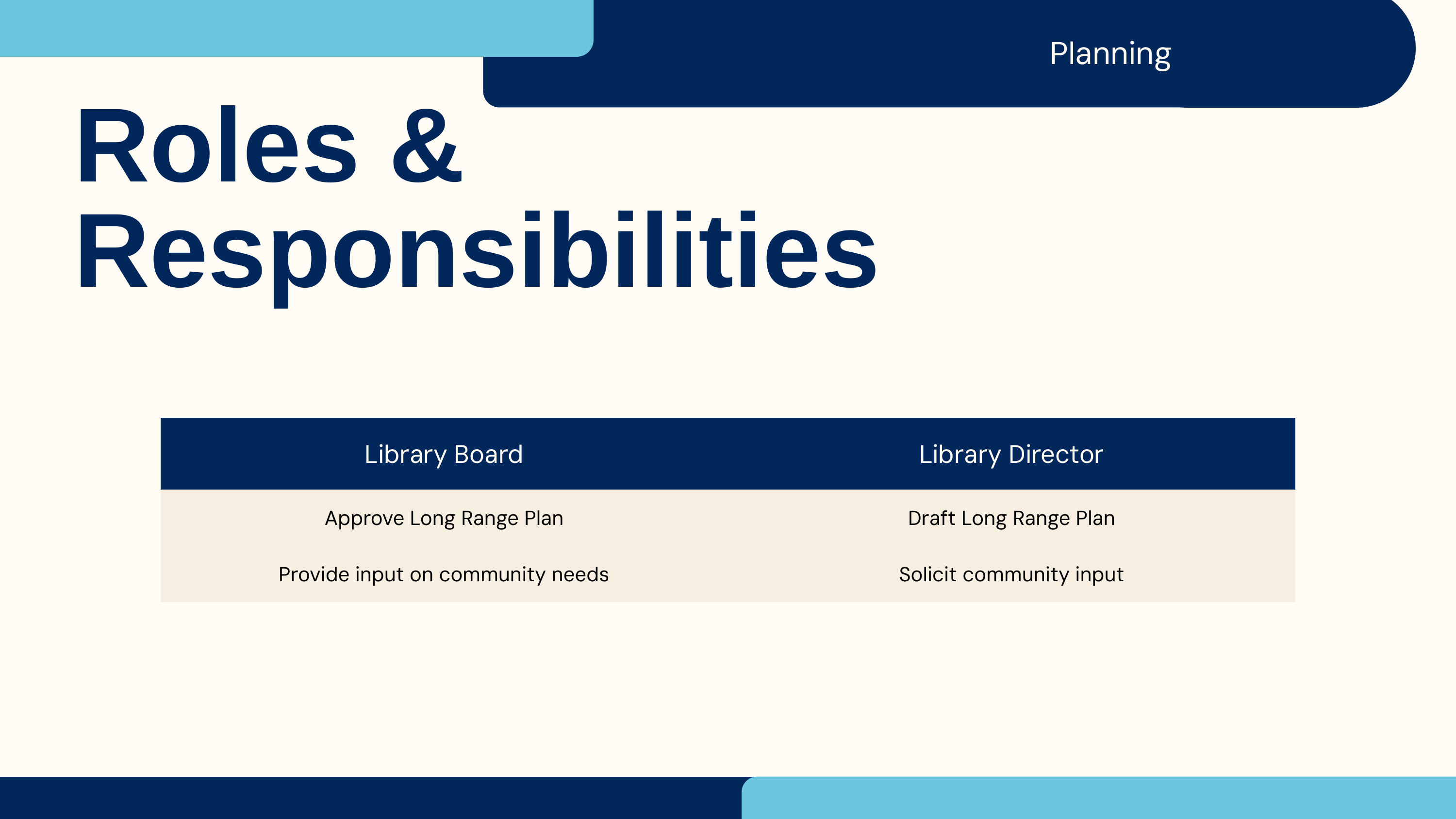

Planning
Roles & Responsibilities
| Library Board | Library Director |
| --- | --- |
| Approve Long Range Plan | Draft Long Range Plan |
| Provide input on community needs | Solicit community input |